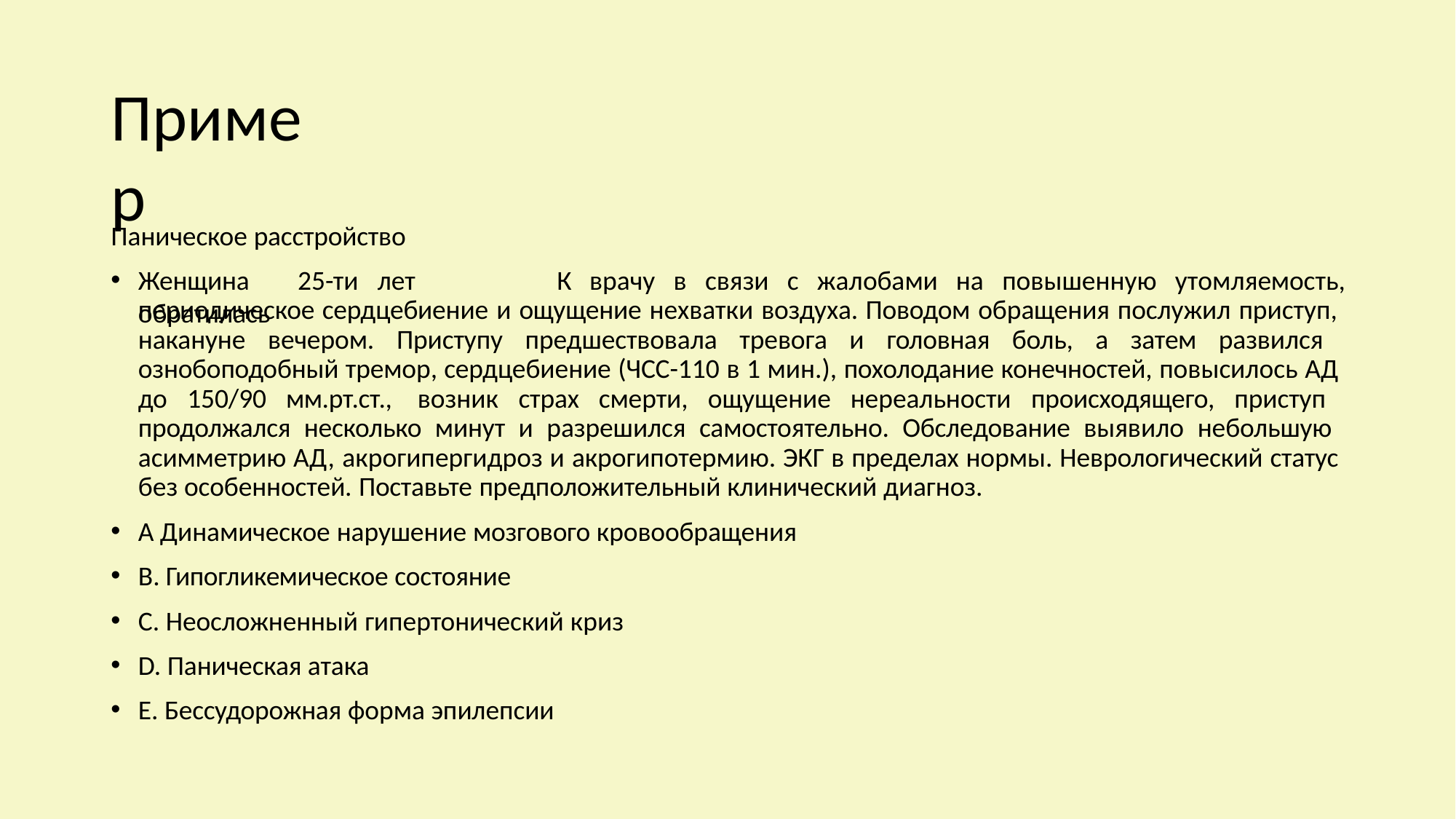

# Пример
Паническое расстройство
Женщина	25-ти	лет	обратилась
к	врачу	в	связи	с	жалобами	на	повышенную	утомляемость,
периодическое сердцебиение и ощущение нехватки воздуха. Поводом обращения послужил приступ,  накануне вечером. Приступу предшествовала тревога и головная боль, а затем развился  ознобоподобный тремор, сердцебиение (ЧСС-110 в 1 мин.), похолодание конечностей, повысилось АД  до 150/90 мм.рт.ст., возник страх смерти, ощущение нереальности происходящего, приступ  продолжался несколько минут и разрешился самостоятельно. Обследование выявило небольшую  асимметрию АД, акрогипергидроз и акрогипотермию. ЭКГ в пределах нормы. Неврологический статус  без особенностей. Поставьте предположительный клинический диагноз.
А Динамическое нарушение мозгового кровообращения
В. Гипогликемическое состояние
С. Неосложненный гипертонический криз
D. Паническая атака
E. Бессудорожная форма эпилепсии